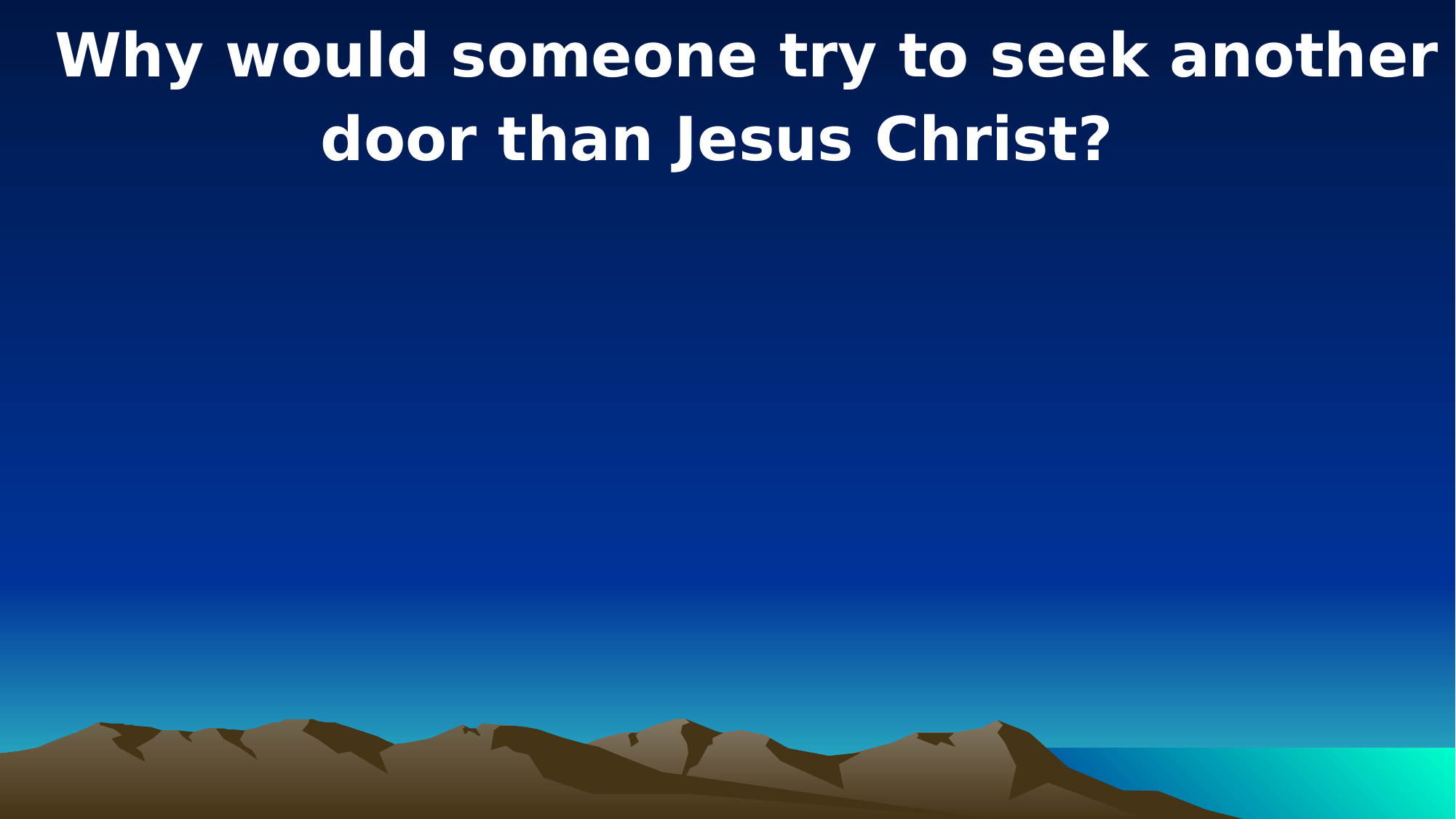

Why would someone try to seek another door than Jesus Christ?